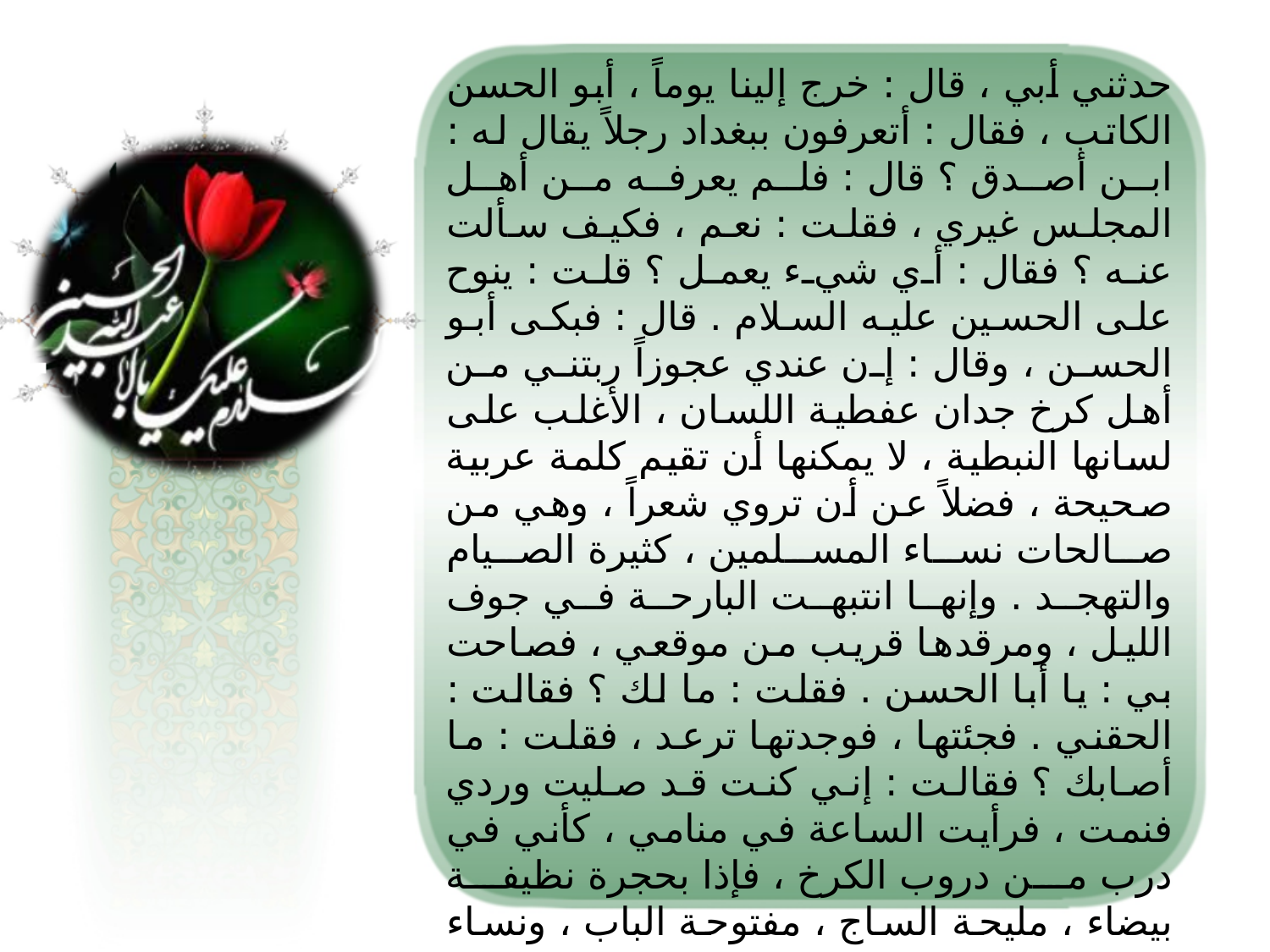

حدثني أبي ، قال : خرج إلينا يوماً ، أبو الحسن الكاتب ، فقال : أتعرفون ببغداد رجلاً يقال له : ابن أصدق ؟ قال : فلم يعرفه من أهل المجلس غيري ، فقلت : نعم ، فكيف سألت عنه ؟ فقال : أي شيء يعمل ؟ قلت : ينوح على الحسين عليه السلام . قال : فبكى أبو الحسن ، وقال : إن عندي عجوزاً ربتني من أهل كرخ جدان عفطية اللسان ، الأغلب على لسانها النبطية ، لا يمكنها أن تقيم كلمة عربية صحيحة ، فضلاً عن أن تروي شعراً ، وهي من صالحات نساء المسلمين ، كثيرة الصيام والتهجد . وإنها انتبهت البارحة في جوف الليل ، ومرقدها قريب من موقعي ، فصاحت بي : يا أبا الحسن . فقلت : ما لك ؟ فقالت : الحقني . فجئتها ، فوجدتها ترعد ، فقلت : ما أصابك ؟ فقالت : إني كنت قد صليت وردي فنمت ، فرأيت الساعة في منامي ، كأني في درب من دروب الكرخ ، فإذا بحجرة نظيفة بيضاء ، مليحة الساج ، مفتوحة الباب ، ونساء وقوف عليها . فقلت لهم : من مات ؟ وما الخبر ؟ فأومأوا إلى داخل الدار . فدخلت فإذا بحجرة لطيفة ، في نهاية الحسن ، وفي صحنها امرأة شابة لم أر قط أحسن منها ، ولا أبهى ولا أجمل ، وعليها ثياب حسنة بياض مروي لين ، وهي ملتحفة فوقها بإزار أبيض جداً ، وفي حجرها رأس رجل يشخب دماً .